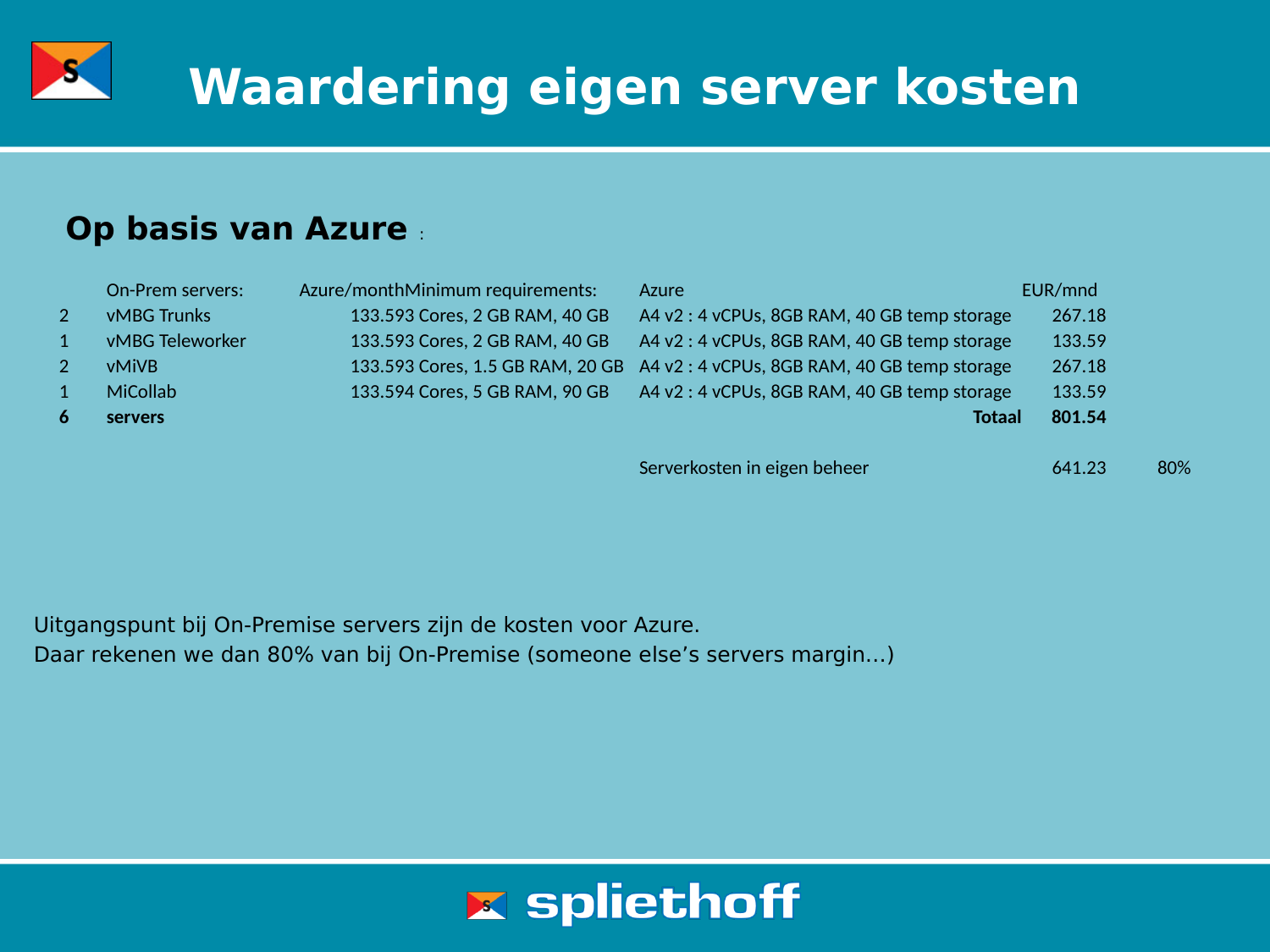

# Waardering eigen server kosten
Op basis van Azure :
|  | On-Prem servers: | Azure/month | Minimum requirements: | Azure | EUR/mnd |  |
| --- | --- | --- | --- | --- | --- | --- |
| 2 | vMBG Trunks | 133.59 | 3 Cores, 2 GB RAM, 40 GB | A4 v2 : 4 vCPUs, 8GB RAM, 40 GB temp storage | 267.18 |  |
| 1 | vMBG Teleworker | 133.59 | 3 Cores, 2 GB RAM, 40 GB | A4 v2 : 4 vCPUs, 8GB RAM, 40 GB temp storage | 133.59 |  |
| 2 | vMiVB | 133.59 | 3 Cores, 1.5 GB RAM, 20 GB | A4 v2 : 4 vCPUs, 8GB RAM, 40 GB temp storage | 267.18 |  |
| 1 | MiCollab | 133.59 | 4 Cores, 5 GB RAM, 90 GB | A4 v2 : 4 vCPUs, 8GB RAM, 40 GB temp storage | 133.59 |  |
| 6 | servers |  |  | Totaal | 801.54 |  |
|  |  |  |  |  |  |  |
|  |  |  |  | Serverkosten in eigen beheer | 641.23 | 80% |
Uitgangspunt bij On-Premise servers zijn de kosten voor Azure.
Daar rekenen we dan 80% van bij On-Premise (someone else’s servers margin…)